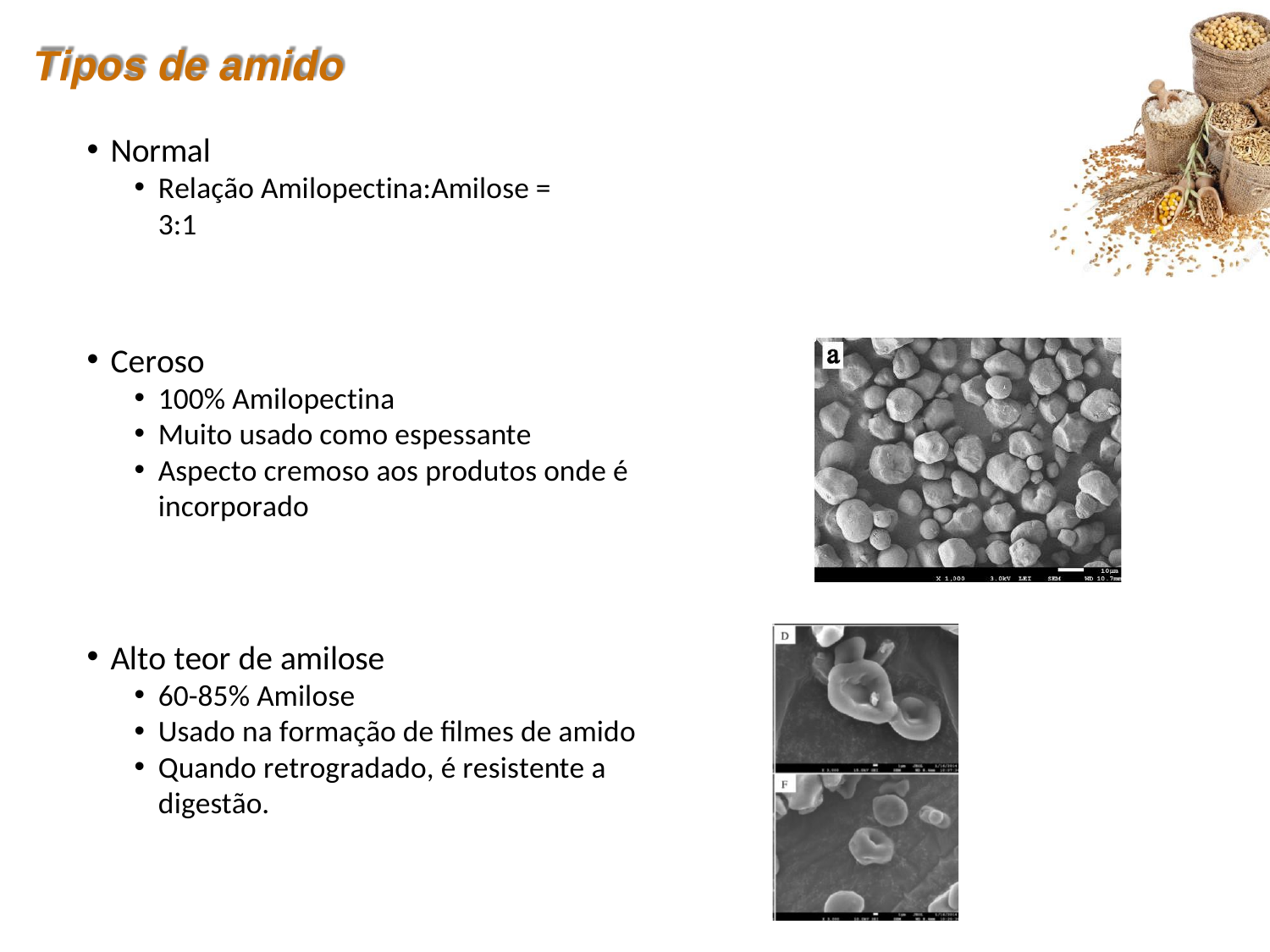

Tipos de amido
Normal
Relação Amilopectina:Amilose = 3:1

Ceroso
100% Amilopectina
Muito usado como espessante
Aspecto cremoso aos produtos onde é incorporado

Alto teor de amilose
60-85% Amilose
Usado na formação de filmes de amido
Quando retrogradado, é resistente a digestão.